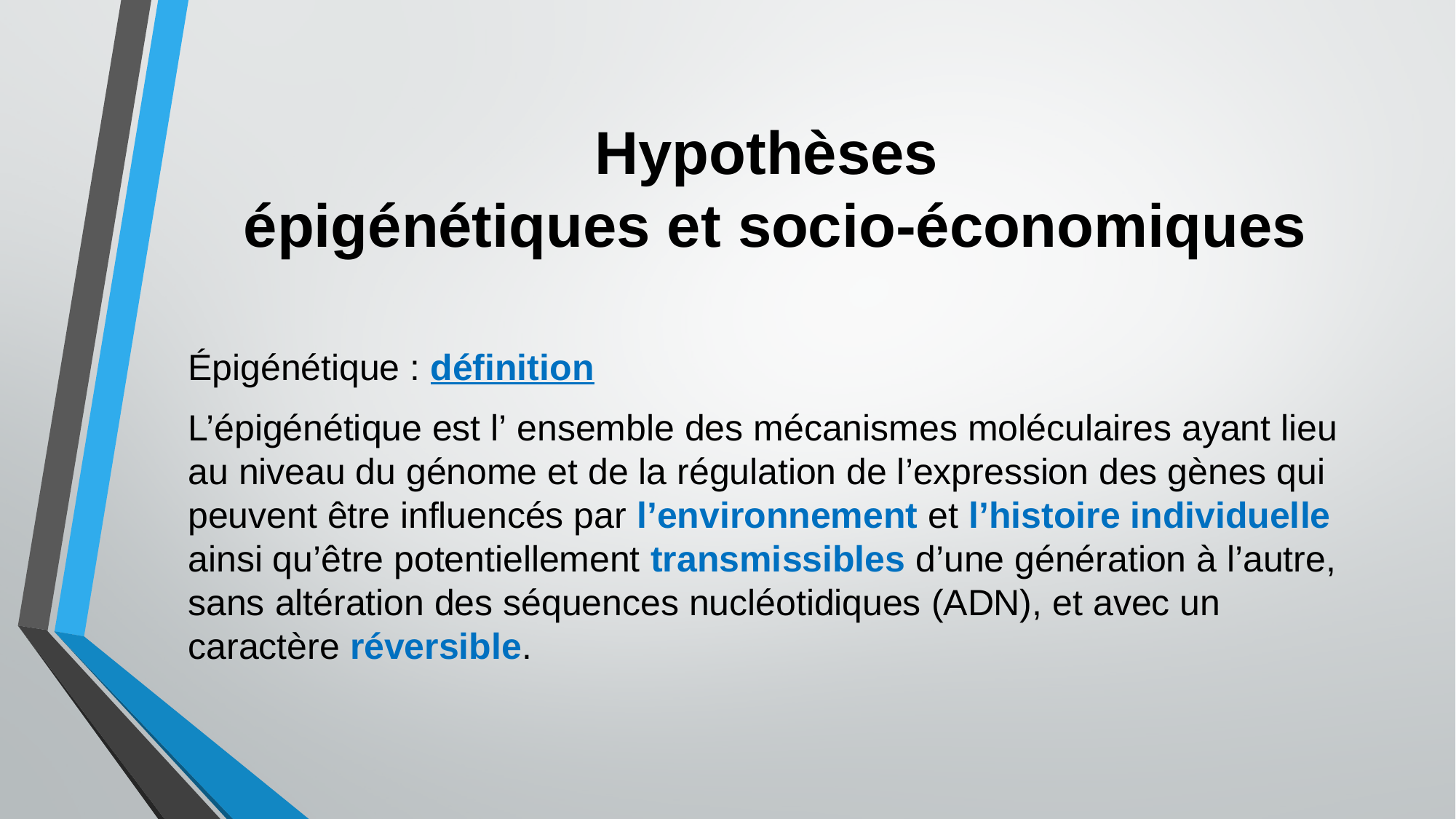

# Hypothèses épigénétiques et socio-économiques
Épigénétique : définition
L’épigénétique est l’ ensemble des mécanismes moléculaires ayant lieu au niveau du génome et de la régulation de l’expression des gènes qui peuvent être influencés par l’environnement et l’histoire individuelle ainsi qu’être potentiellement transmissibles d’une génération à l’autre, sans altération des séquences nucléotidiques (ADN), et avec un caractère réversible.